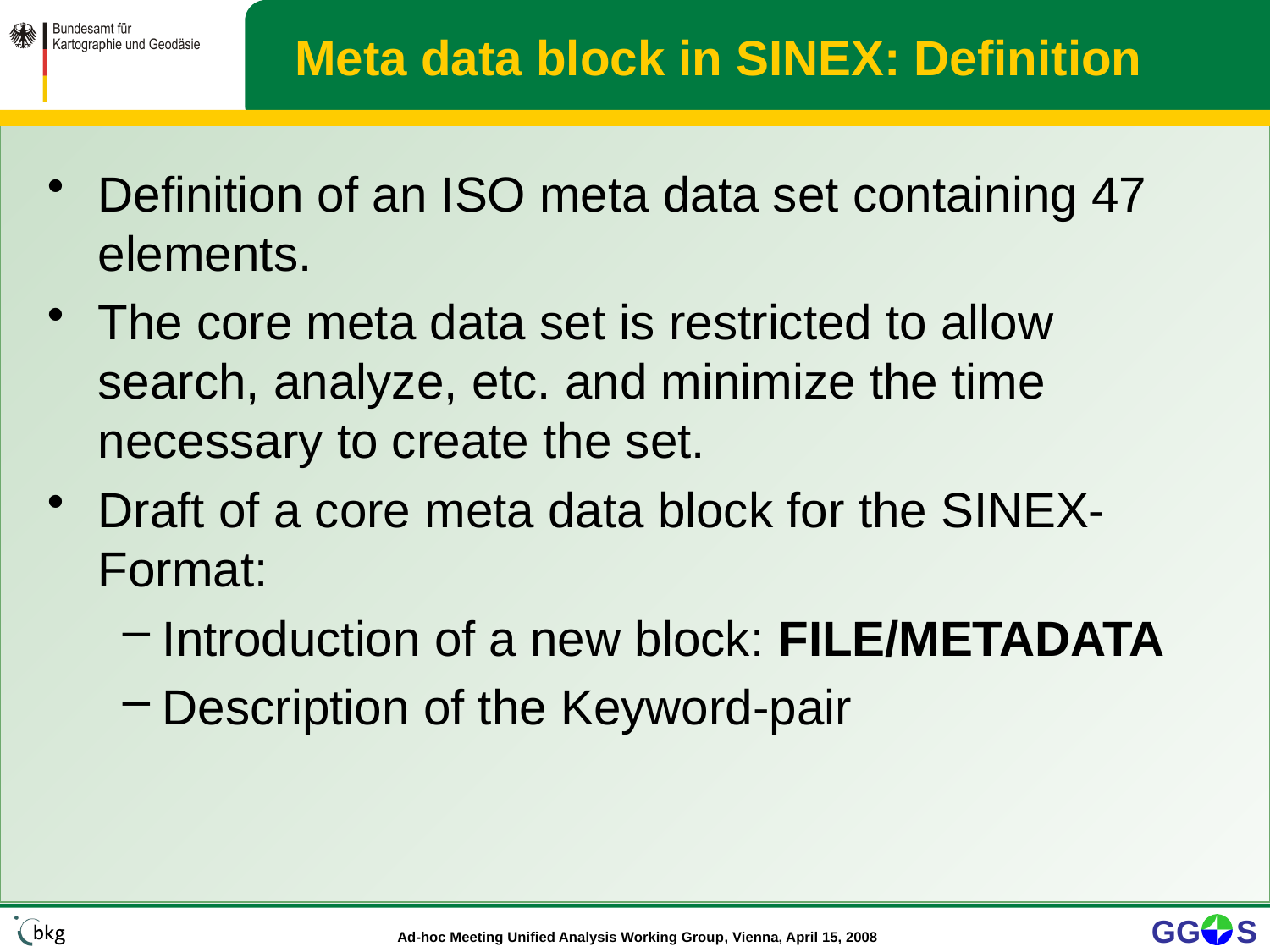

# Meta data block in SINEX: Definition
Definition of an ISO meta data set containing 47 elements.
The core meta data set is restricted to allow search, analyze, etc. and minimize the time necessary to create the set.
Draft of a core meta data block for the SINEX-Format:
Introduction of a new block: FILE/METADATA
Description of the Keyword-pair